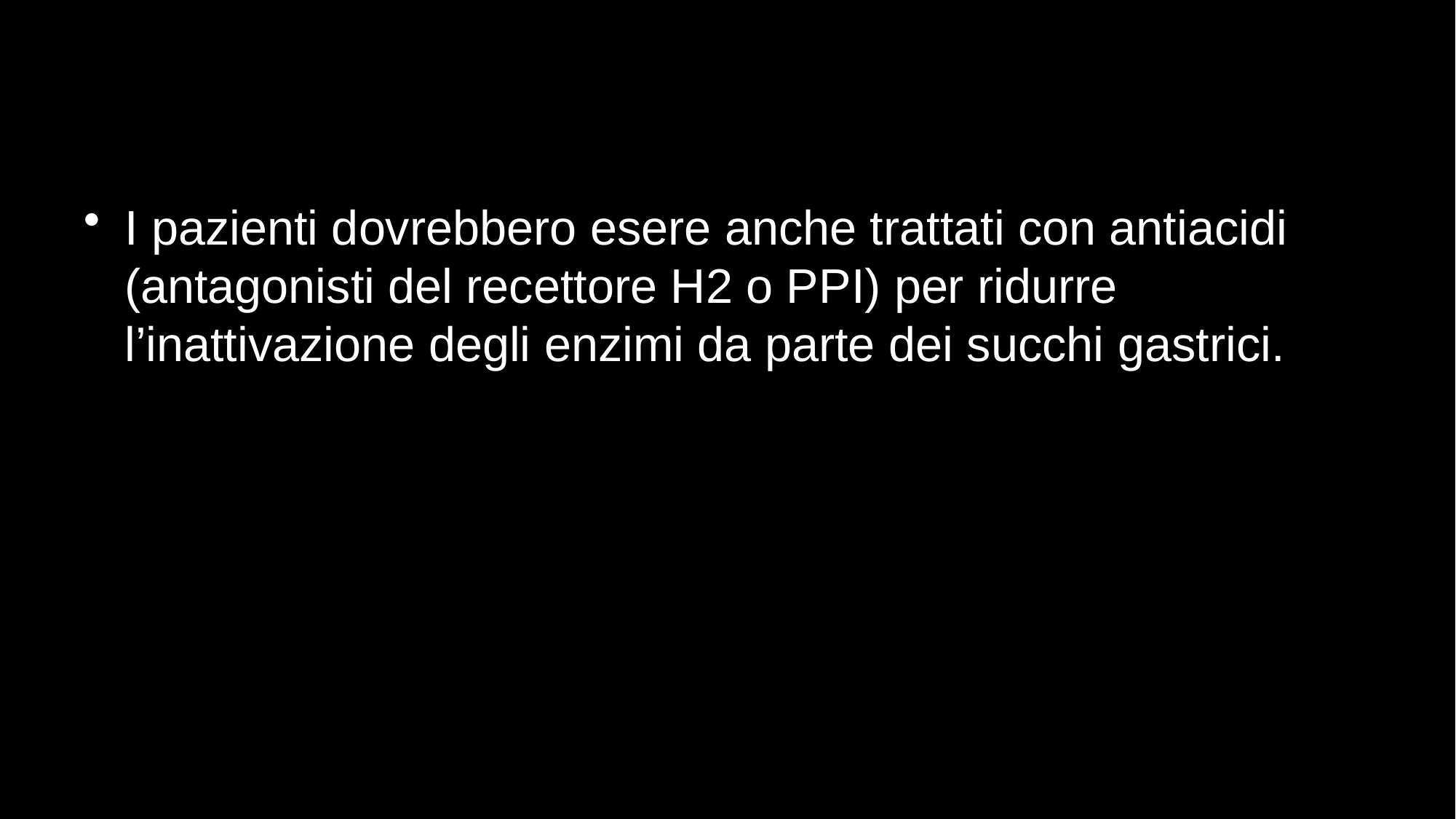

#
I pazienti dovrebbero esere anche trattati con antiacidi (antagonisti del recettore H2 o PPI) per ridurre l’inattivazione degli enzimi da parte dei succhi gastrici.